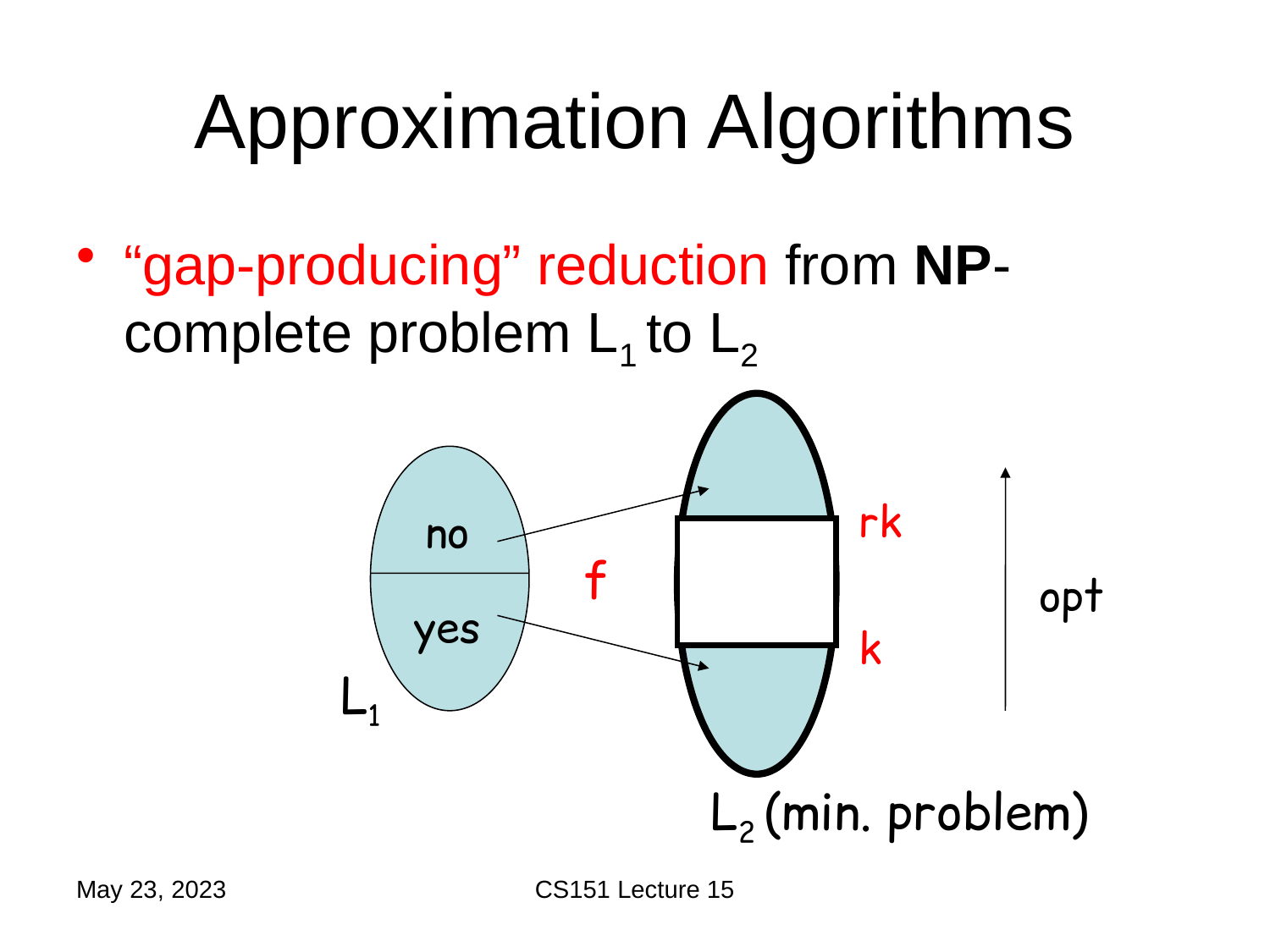

# Approximation Algorithms
“gap-producing” reduction from NP-complete problem L1 to L2

rk
no

f
opt

yes

k
L1
L2 (min. problem)
May 23, 2023
CS151 Lecture 15